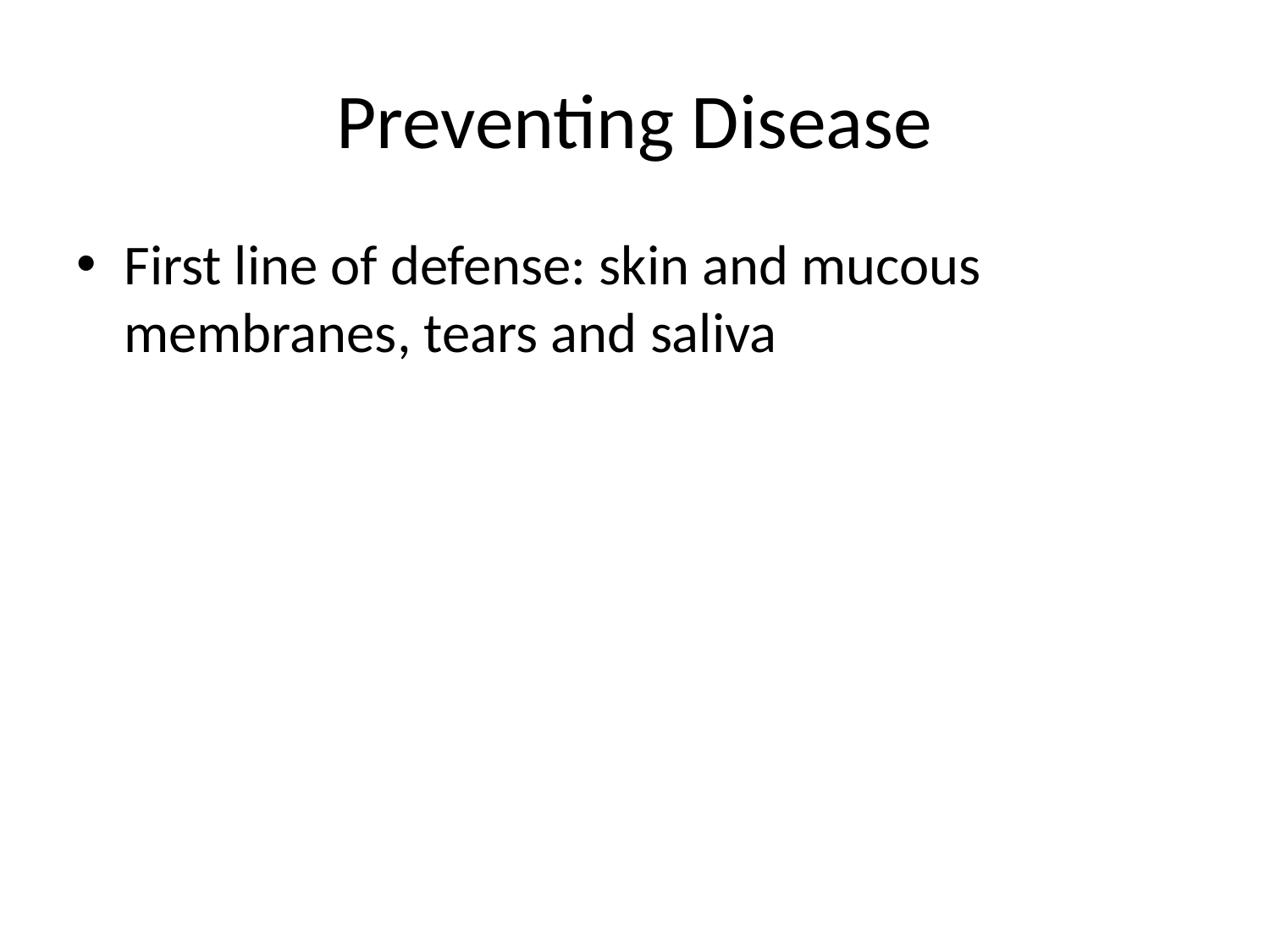

# Preventing Disease
First line of defense: skin and mucous membranes, tears and saliva